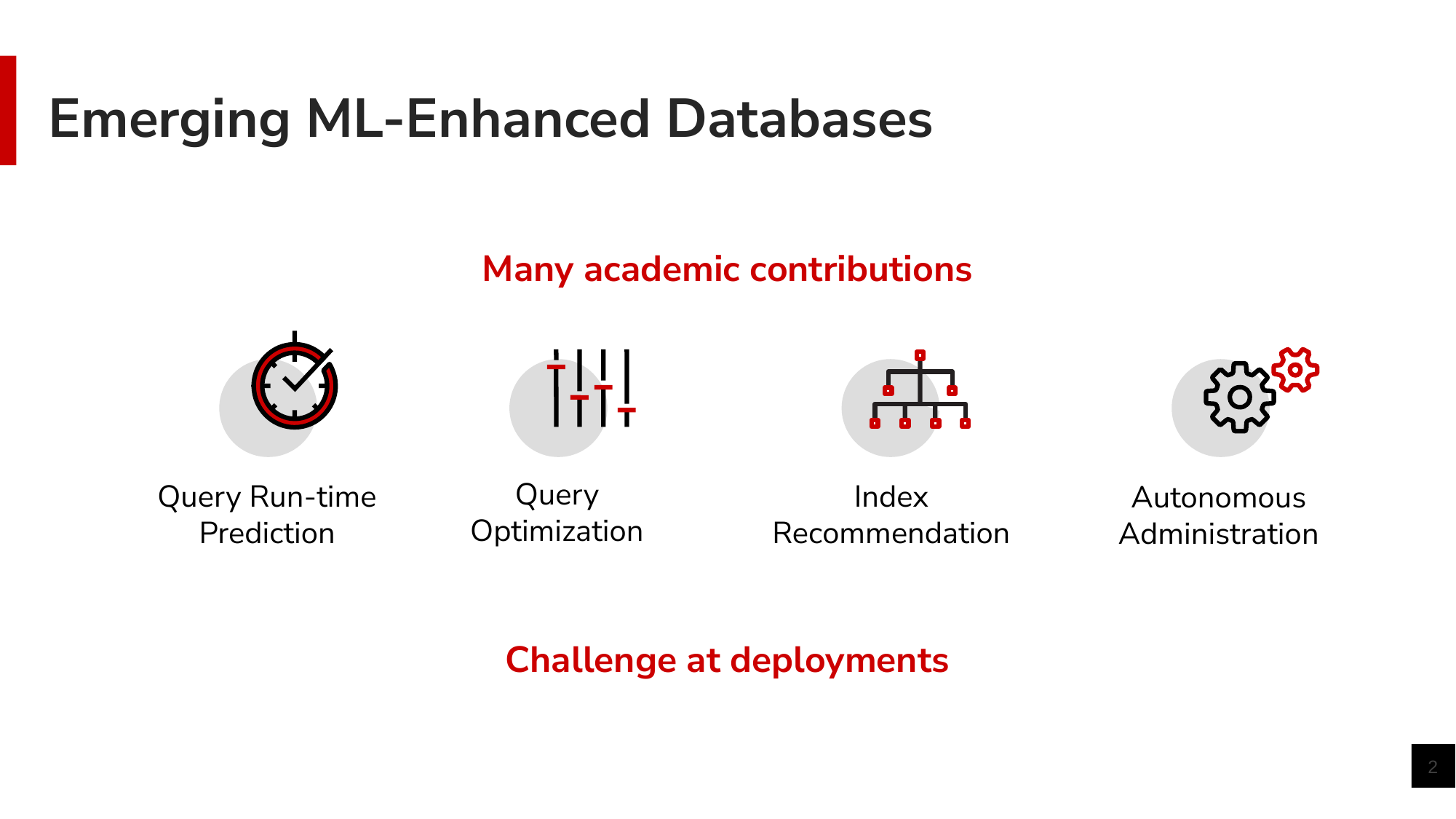

# Emerging ML-Enhanced Databases
Many academic contributions

Query
Optimization
Query Run-time
Prediction
Index
Recommendation
Autonomous
Administration
Challenge at deployments
2